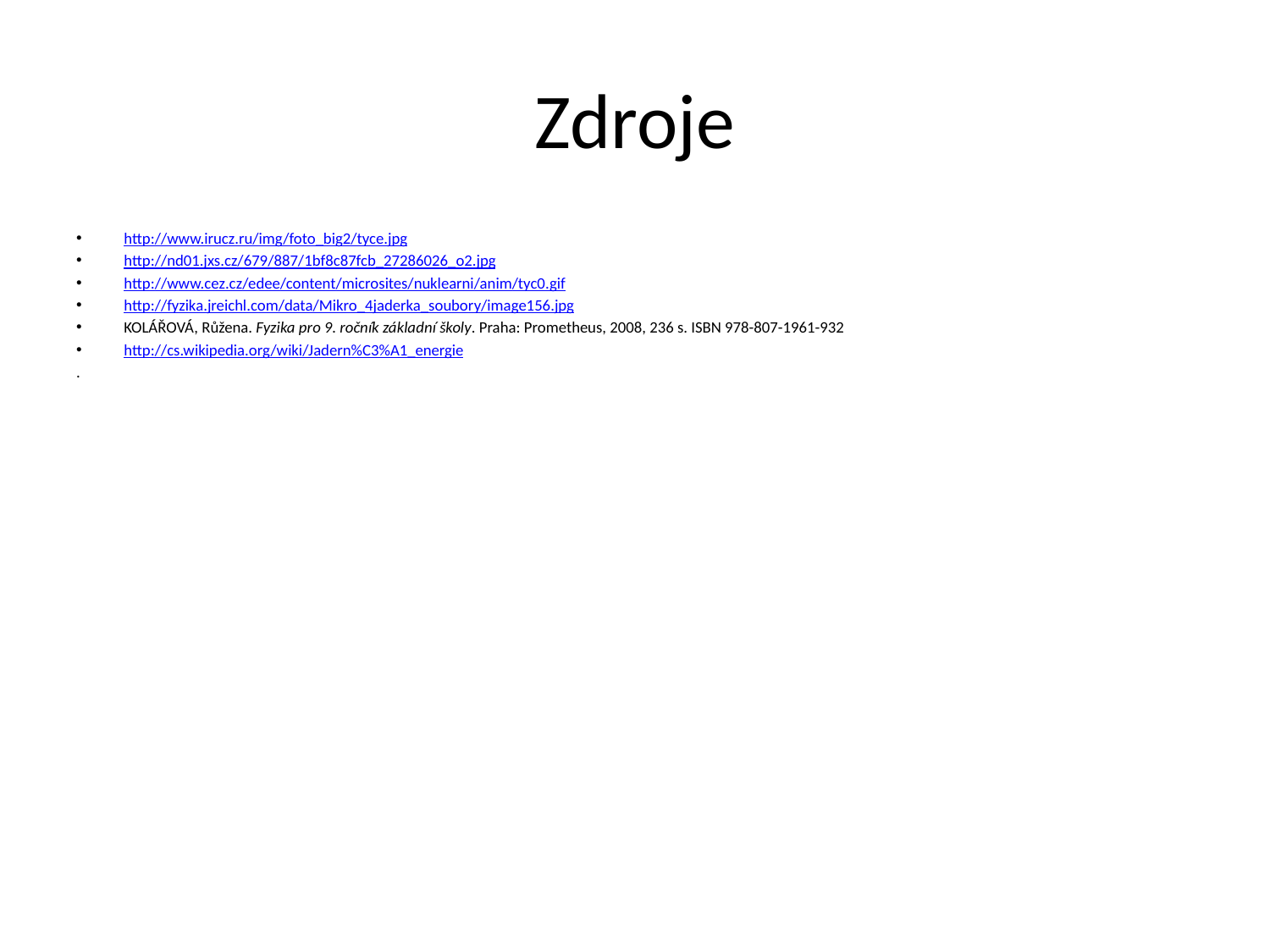

# Zdroje
http://www.irucz.ru/img/foto_big2/tyce.jpg
http://nd01.jxs.cz/679/887/1bf8c87fcb_27286026_o2.jpg
http://www.cez.cz/edee/content/microsites/nuklearni/anim/tyc0.gif
http://fyzika.jreichl.com/data/Mikro_4jaderka_soubory/image156.jpg
KOLÁŘOVÁ, Růžena. Fyzika pro 9. ročník základní školy. Praha: Prometheus, 2008, 236 s. ISBN 978-807-1961-932
http://cs.wikipedia.org/wiki/Jadern%C3%A1_energie
.